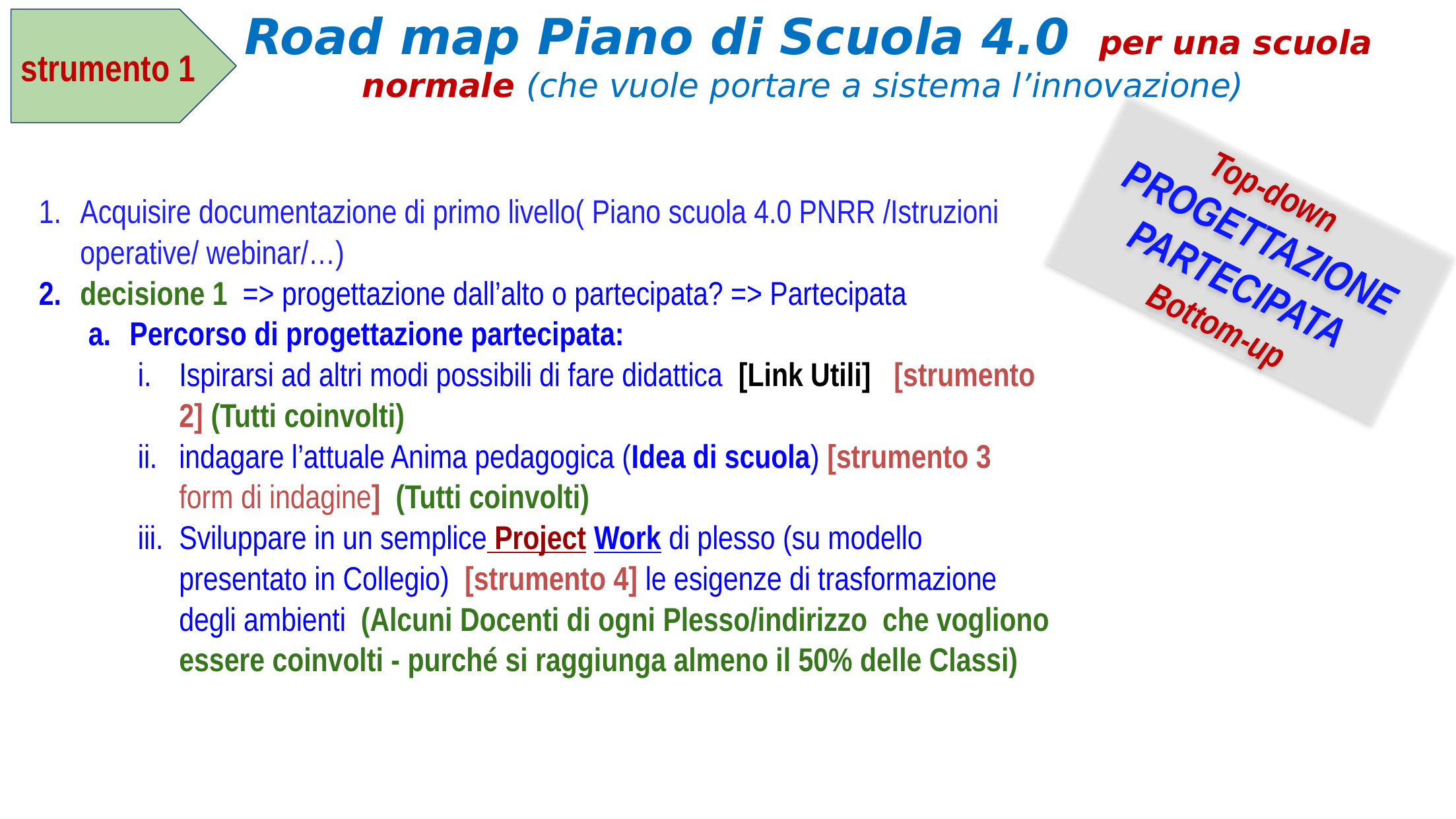

Road map Piano di Scuola 4.0  per una scuola normale (che vuole portare a sistema l’innovazione)
strumento 1
Top-down
PROGETTAZIONE PARTECIPATA
Bottom-up
Acquisire documentazione di primo livello( Piano scuola 4.0 PNRR /Istruzioni operative/ webinar/…)
decisione 1  => progettazione dall’alto o partecipata? => Partecipata
Percorso di progettazione partecipata:
Ispirarsi ad altri modi possibili di fare didattica  [Link Utili]   [strumento 2] (Tutti coinvolti)
indagare l’attuale Anima pedagogica (Idea di scuola) [strumento 3 form di indagine]  (Tutti coinvolti)
Sviluppare in un semplice Project Work di plesso (su modello presentato in Collegio)  [strumento 4] le esigenze di trasformazione degli ambienti  (Alcuni Docenti di ogni Plesso/indirizzo  che vogliono essere coinvolti - purché si raggiunga almeno il 50% delle Classi)